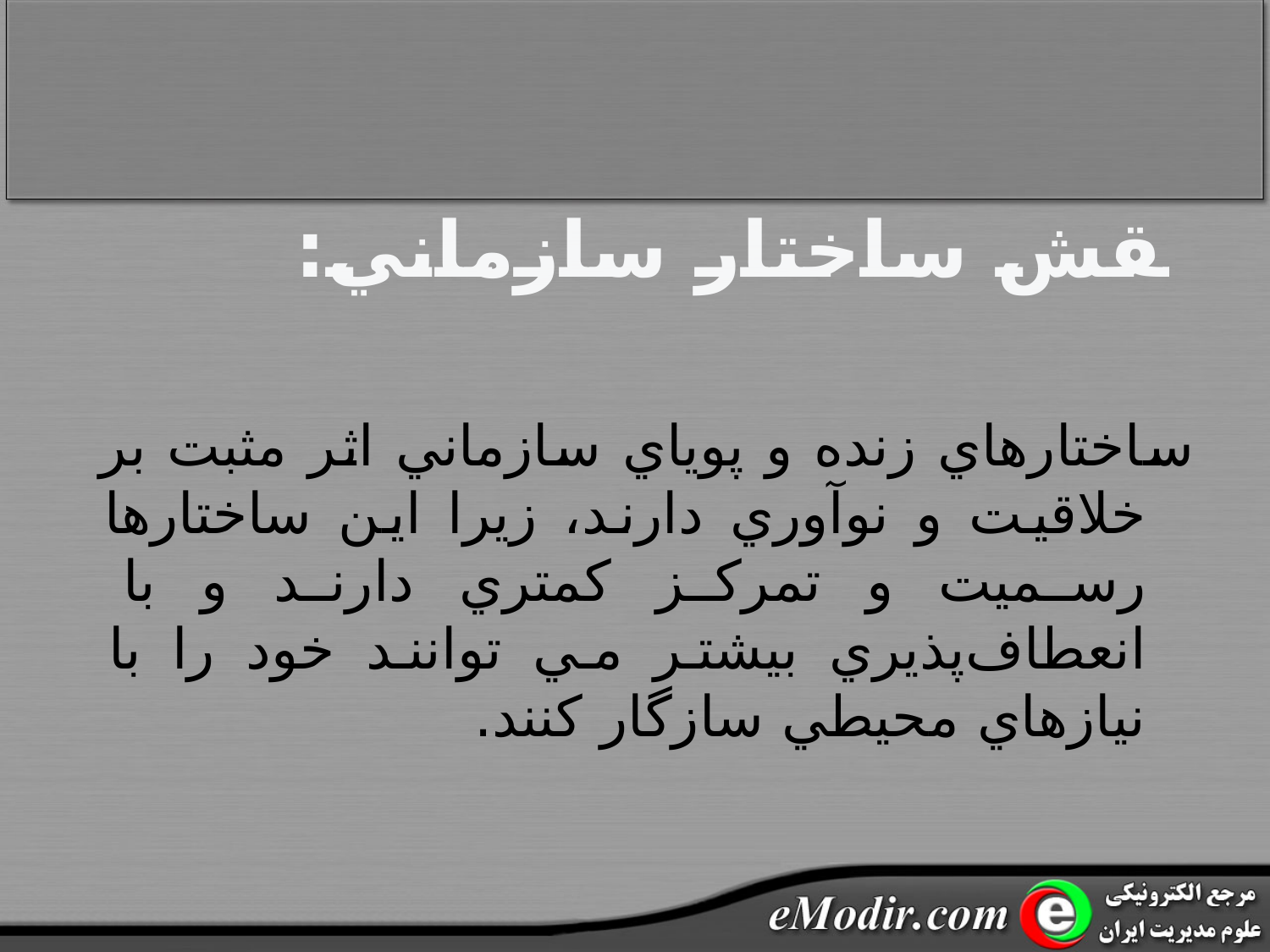

# نقش ساختار سازماني:
ساختارهاي زنده و پوياي سازماني اثر مثبت بر خلاقيت و نوآوري دارند، زيرا اين ساختارها رسميت و تمرکز کمتري دارند و با انعطاف‌پذيري بيشتر مي توانند خود را با نيازهاي محيطي سازگار کنند.